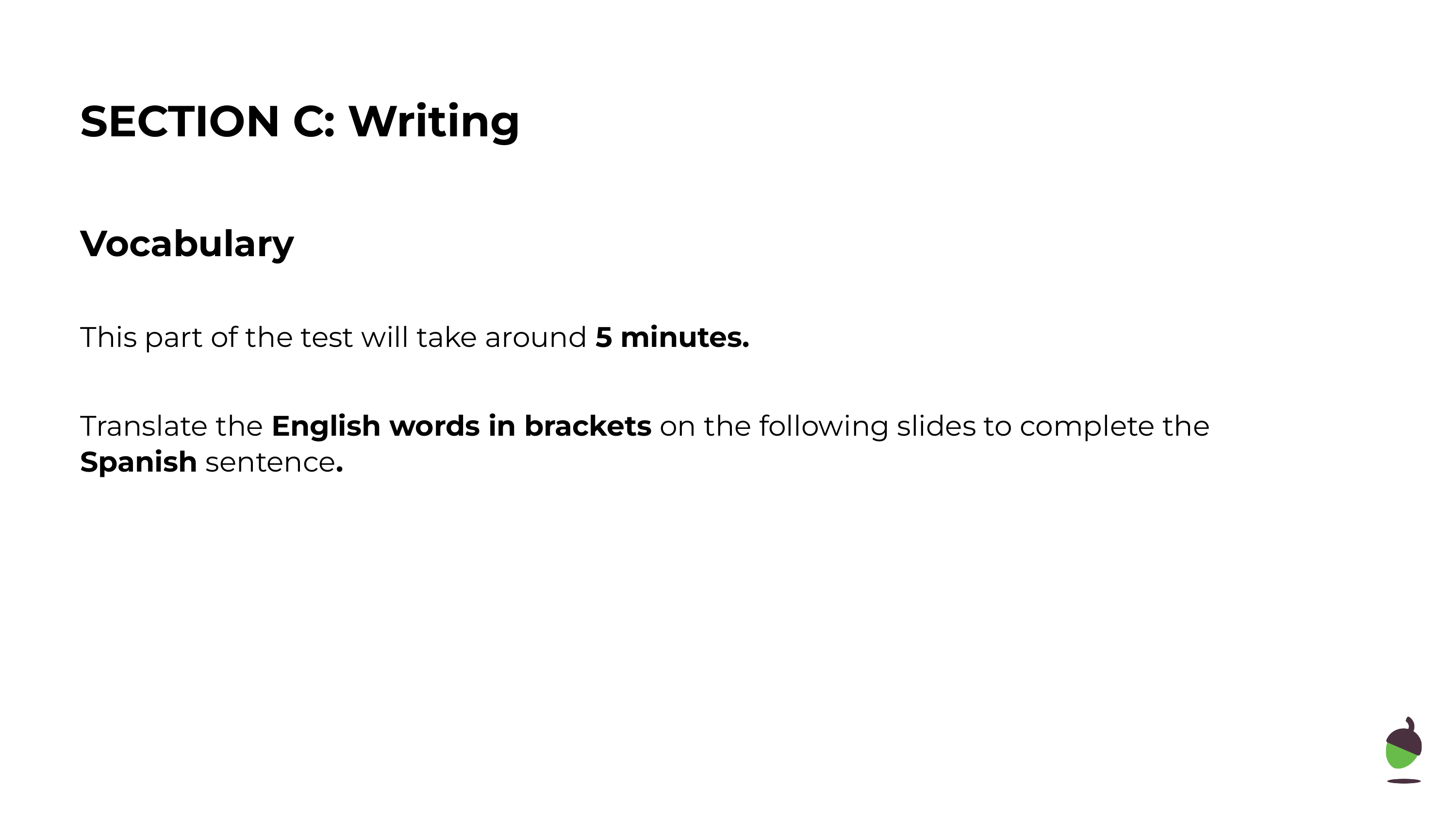

SECTION C: Writing

Vocabulary

This part of the test will take around 5 minutes.

Translate the English words in brackets on the following slides to complete the Spanish sentence.